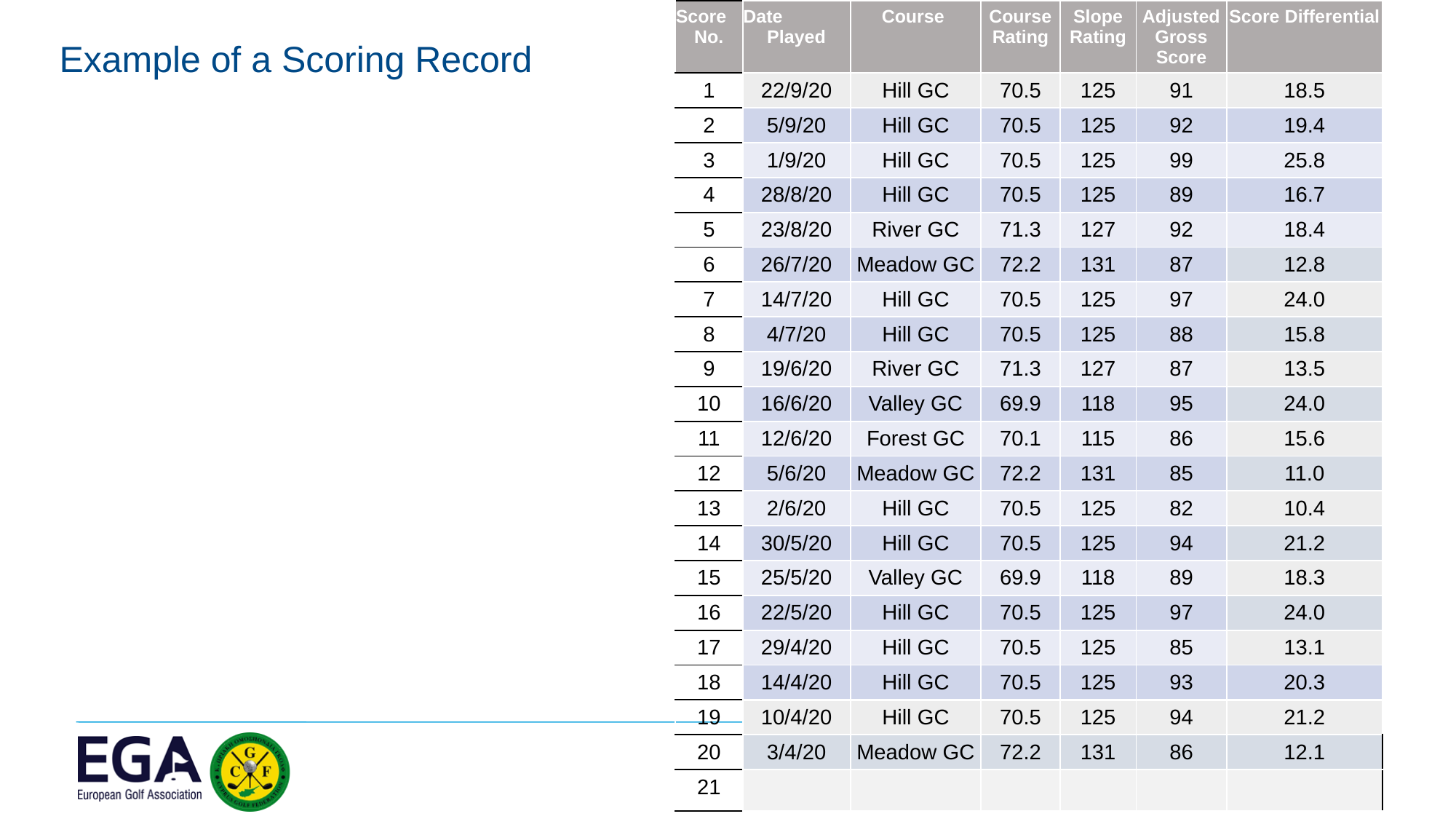

| Score No. | Date Played | Course | Course Rating | Slope Rating | Adjusted Gross Score | Score Differential |
| --- | --- | --- | --- | --- | --- | --- |
| 1 | 22/9/20 | Hill GC | 70.5 | 125 | 91 | 18.5 |
| 2 | 5/9/20 | Hill GC | 70.5 | 125 | 92 | 19.4 |
| 3 | 1/9/20 | Hill GC | 70.5 | 125 | 99 | 25.8 |
| 4 | 28/8/20 | Hill GC | 70.5 | 125 | 89 | 16.7 |
| 5 | 23/8/20 | River GC | 71.3 | 127 | 92 | 18.4 |
| 6 | 26/7/20 | Meadow GC | 72.2 | 131 | 87 | 12.8 |
| 7 | 14/7/20 | Hill GC | 70.5 | 125 | 97 | 24.0 |
| 8 | 4/7/20 | Hill GC | 70.5 | 125 | 88 | 15.8 |
| 9 | 19/6/20 | River GC | 71.3 | 127 | 87 | 13.5 |
| 10 | 16/6/20 | Valley GC | 69.9 | 118 | 95 | 24.0 |
| 11 | 12/6/20 | Forest GC | 70.1 | 115 | 86 | 15.6 |
| 12 | 5/6/20 | Meadow GC | 72.2 | 131 | 85 | 11.0 |
| 13 | 2/6/20 | Hill GC | 70.5 | 125 | 82 | 10.4 |
| 14 | 30/5/20 | Hill GC | 70.5 | 125 | 94 | 21.2 |
| 15 | 25/5/20 | Valley GC | 69.9 | 118 | 89 | 18.3 |
| 16 | 22/5/20 | Hill GC | 70.5 | 125 | 97 | 24.0 |
| 17 | 29/4/20 | Hill GC | 70.5 | 125 | 85 | 13.1 |
| 18 | 14/4/20 | Hill GC | 70.5 | 125 | 93 | 20.3 |
| 19 | 10/4/20 | Hill GC | 70.5 | 125 | 94 | 21.2 |
| 20 | 3/4/20 | Meadow GC | 72.2 | 131 | 86 | 12.1 |
| 21 |  |  |  |  |  |  |
       Example of a Scoring Record